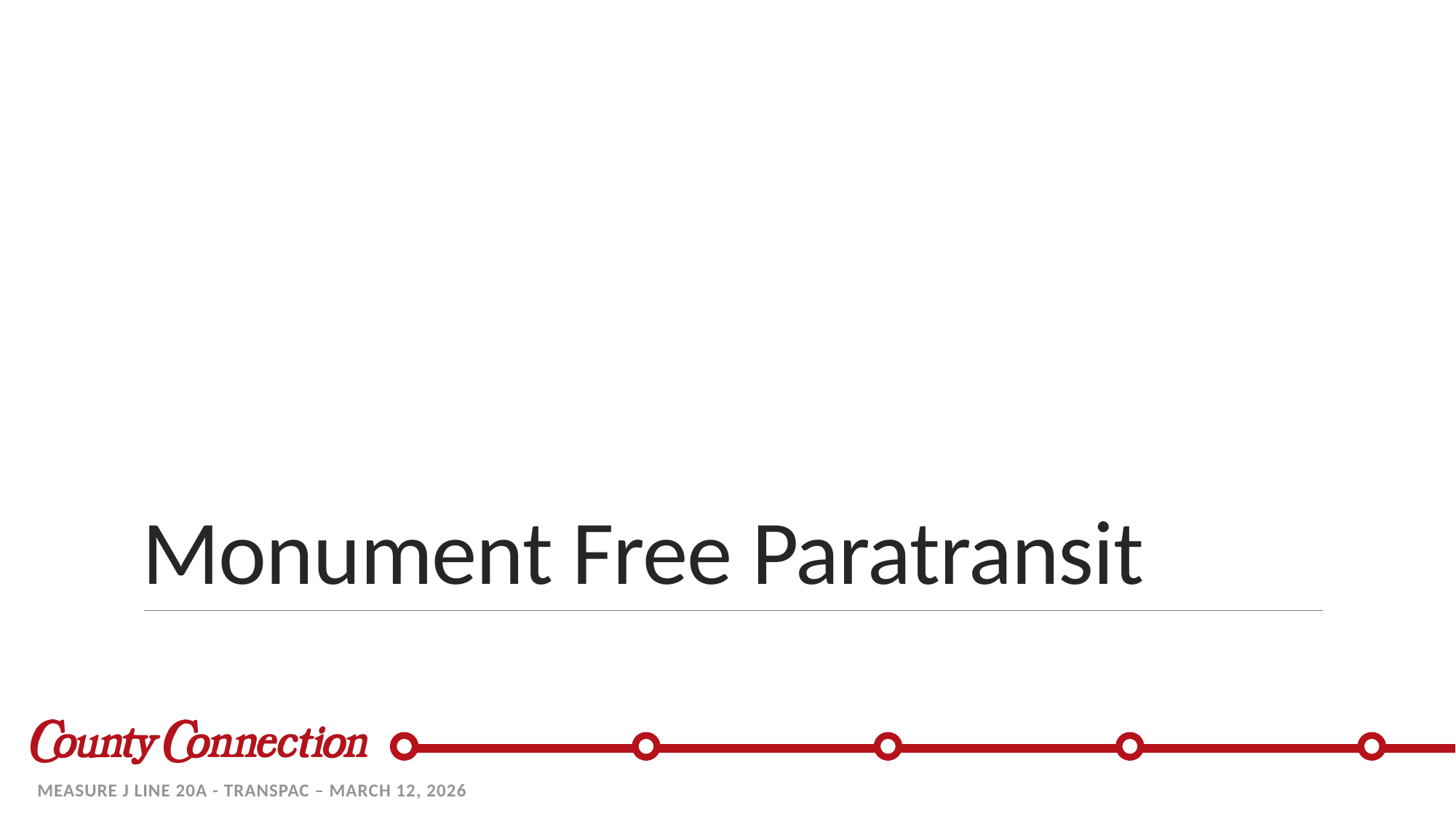

# Monument Free Paratransit

Measure J Line 20a - Transpac – March 12, 2026